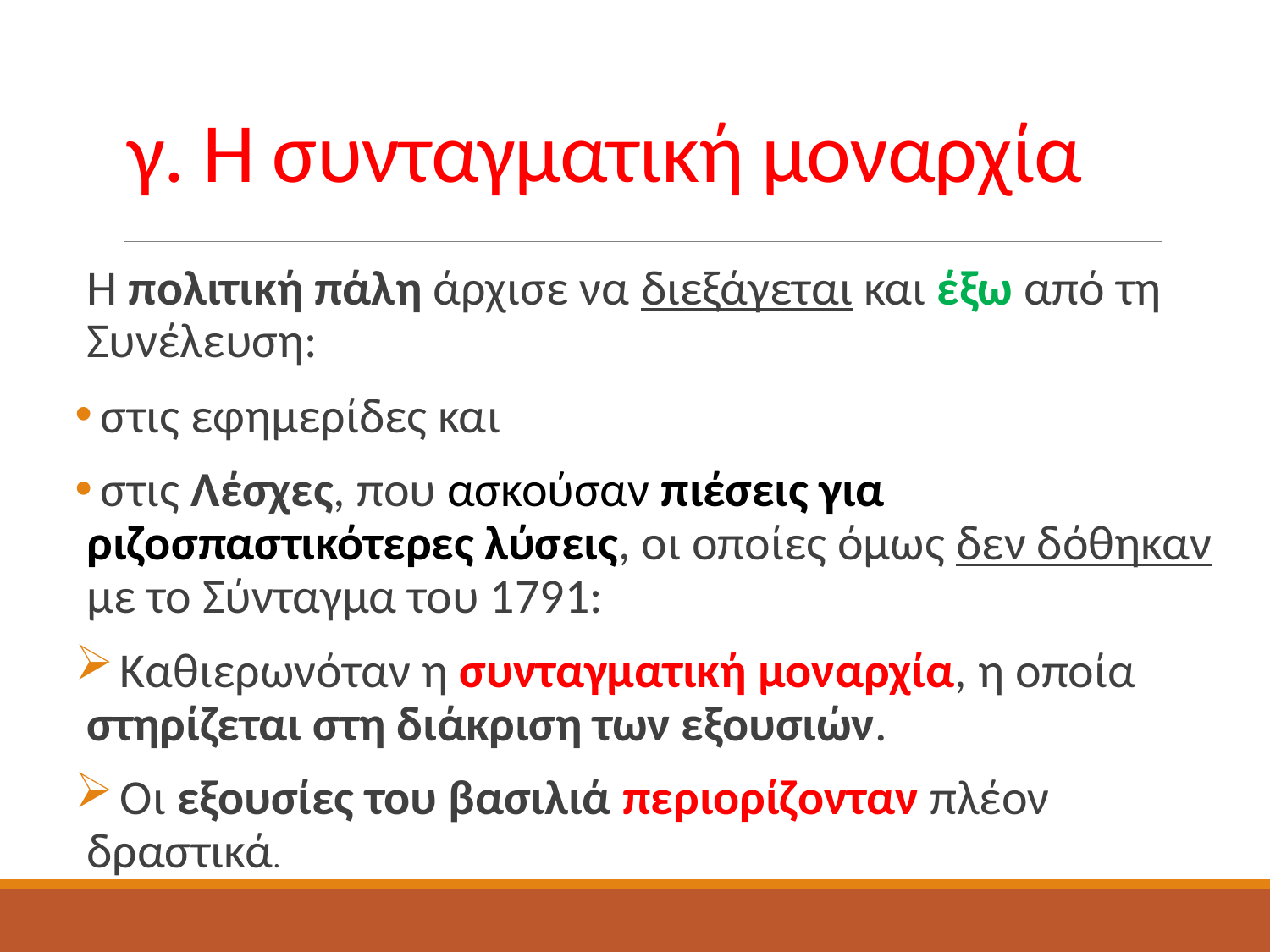

# γ. Η συνταγματική μοναρχία
Η πολιτική πάλη άρχισε να διεξάγεται και έξω από τη Συνέλευση:
 στις εφημερίδες και
 στις Λέσχες, που ασκούσαν πιέσεις για ριζοσπαστικότερες λύσεις, οι οποίες όμως δεν δόθηκαν με το Σύνταγμα του 1791:
 Καθιερωνόταν η συνταγματική μοναρχία, η οποία στηρίζεται στη διάκριση των εξουσιών.
 Οι εξουσίες του βασιλιά περιορίζονταν πλέον δραστικά.